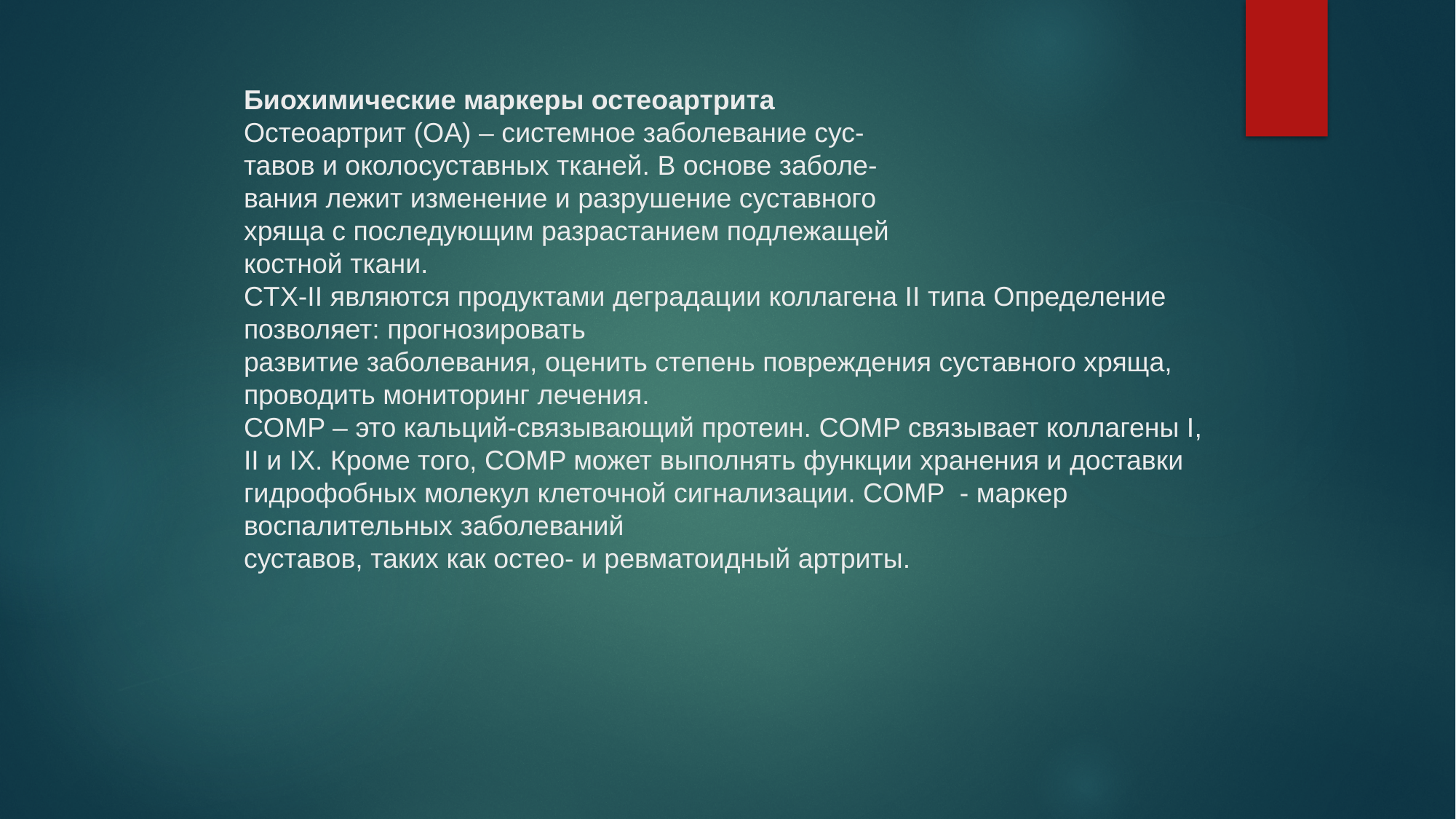

Биохимические маркеры остеоартрита
Остеоартрит (OA) – системное заболевание сус-
тавов и околосуставных тканей. В основе заболе-
вания лежит изменение и разрушение суставного
хряща с последующим разрастанием подлежащей
костной ткани.
CTX-II являются продуктами деградации коллагена II типа Определение позволяет: прогнозировать
развитие заболевания, оценить степень повреждения суставного хряща, проводить мониторинг лечения.
COMP – это кальций-связывающий протеин. COMP связывает коллагены I, II и IX. Кроме того, COMP может выполнять функции хранения и доставки гидрофобных молекул клеточной сигнализации. COMP  - маркер воспалительных заболеваний
суставов, таких как остео- и ревматоидный артриты.